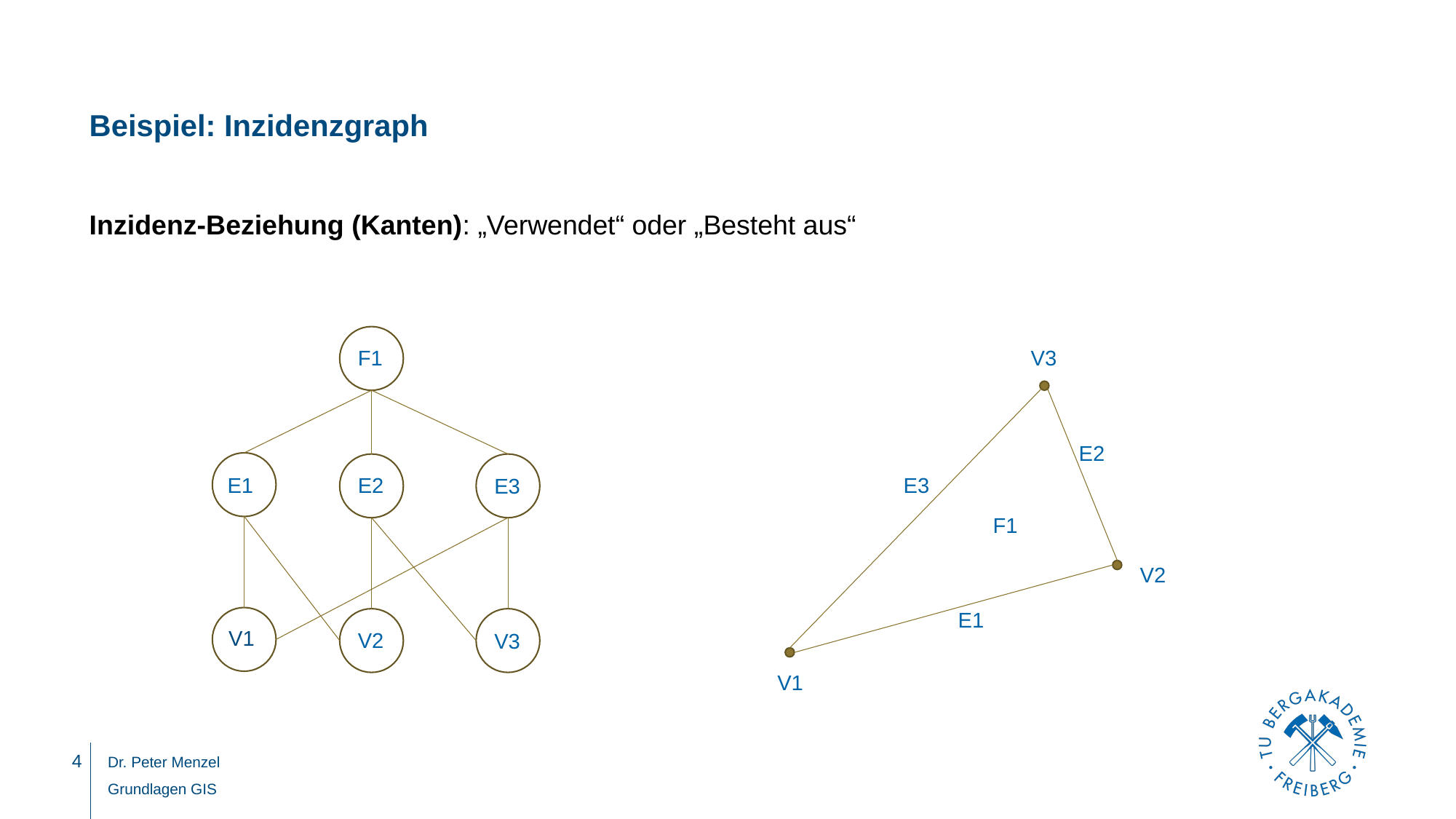

# Beispiel: Inzidenzgraph
Inzidenz-Beziehung (Kanten): „Verwendet“ oder „Besteht aus“

F1
V3

E2
E3
F1
V2

E1

V1

E1
E2
E3

V2
V3
V1